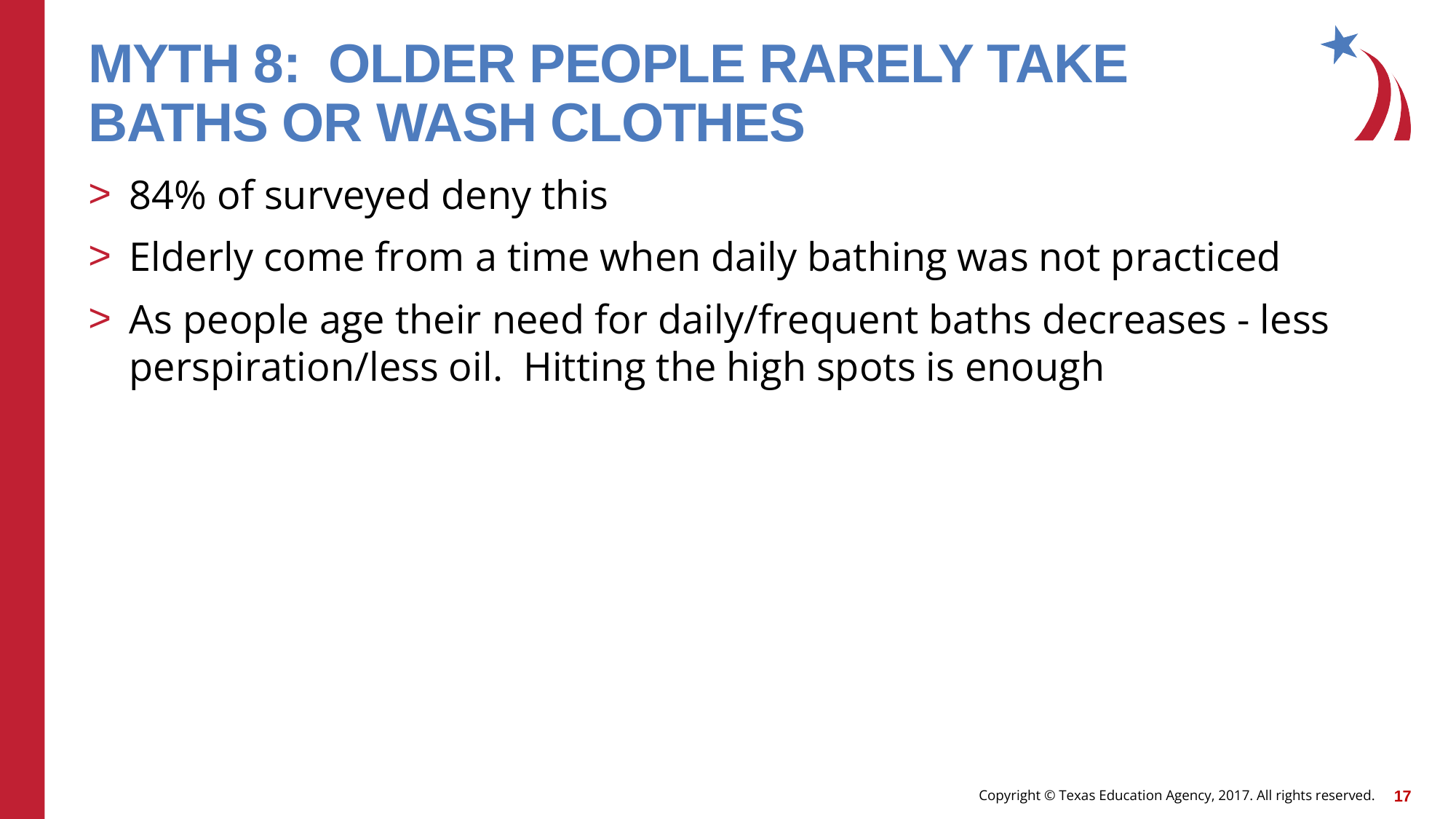

# MYTH 8:  OLDER PEOPLE RARELY TAKE BATHS OR WASH CLOTHES
84% of surveyed deny this
Elderly come from a time when daily bathing was not practiced
As people age their need for daily/frequent baths decreases - less perspiration/less oil.  Hitting the high spots is enough